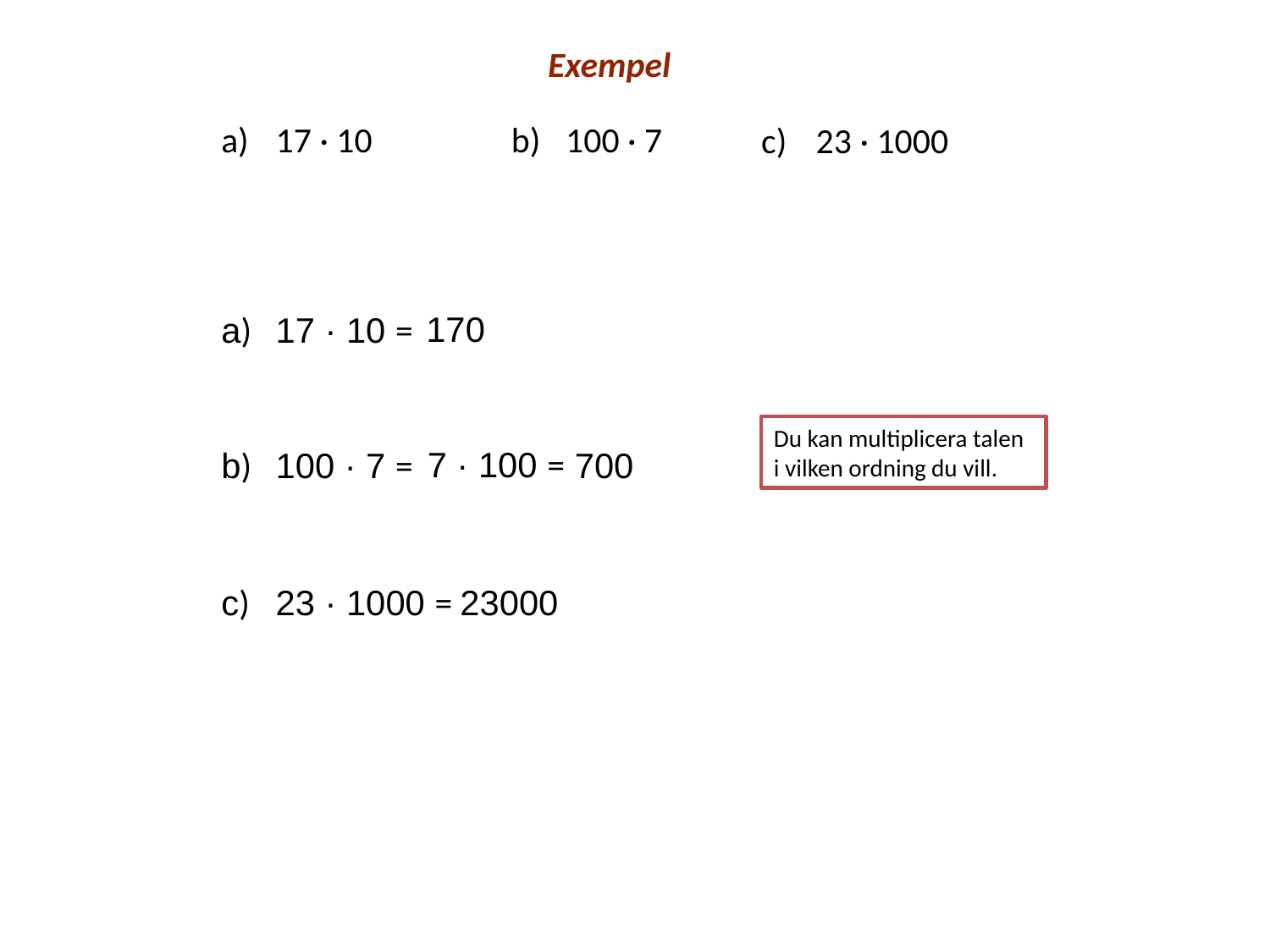

Exempel
a)
17 · 10
b)
100 · 7
c)
23 · 1000
170
a)
17 · 10 =
Du kan multiplicera talen i vilken ordning du vill.
7 · 100 =
b)
100 · 7 =
700
c)
23 · 1000 =
23000